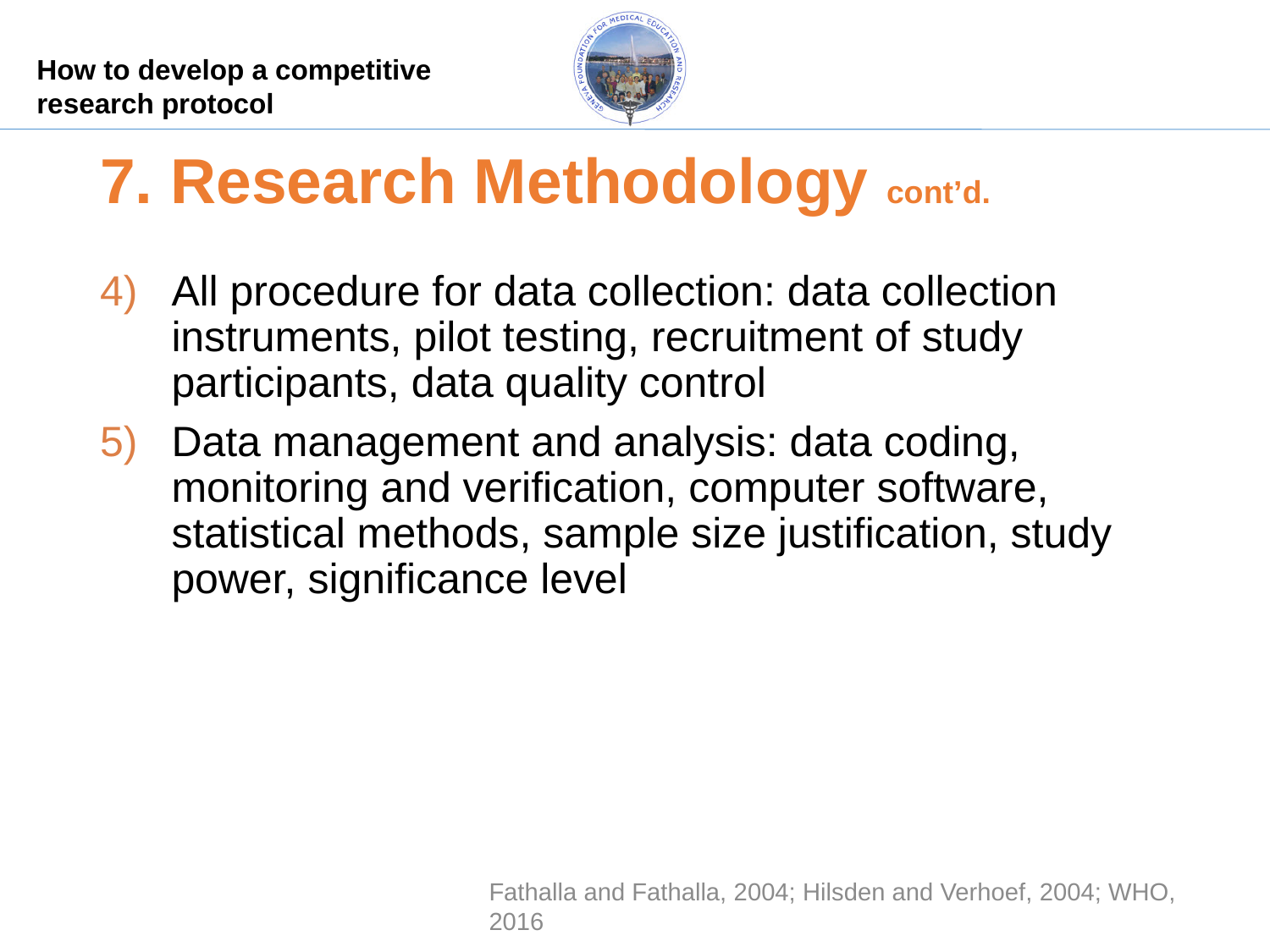

# 7. Research Methodology cont’d.
All procedure for data collection: data collection instruments, pilot testing, recruitment of study participants, data quality control
Data management and analysis: data coding, monitoring and verification, computer software, statistical methods, sample size justification, study power, significance level

Fathalla and Fathalla, 2004; Hilsden and Verhoef, 2004; WHO, 2016